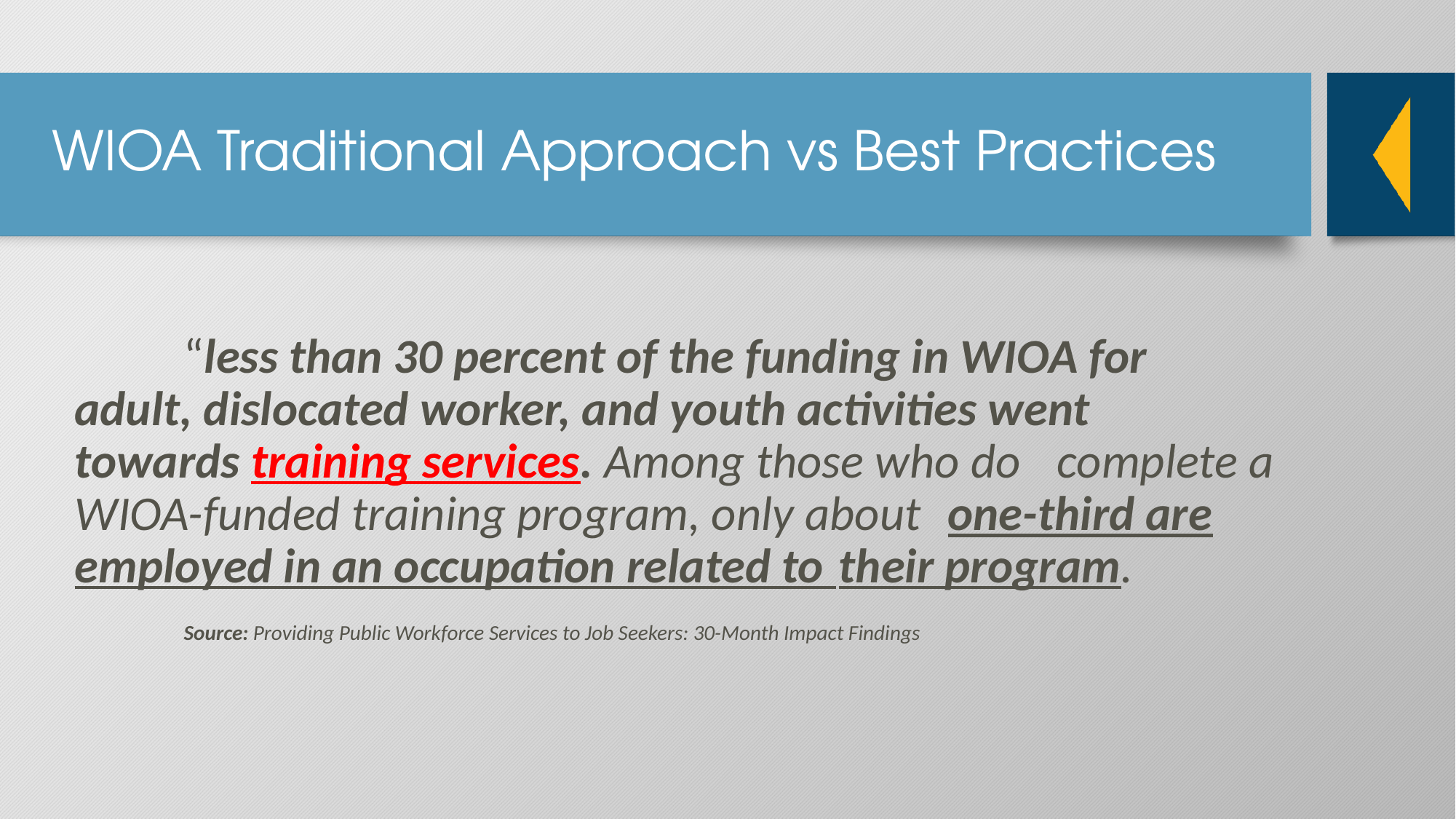

# WIOA Traditional Approach vs Best Practices

	“less than 30 percent of the funding in WIOA for 	adult, dislocated worker, and youth activities went 	towards training services. Among those who do 	complete a WIOA-funded training program, only about 	one-third are employed in an occupation related to 	their program.
	Source: Providing Public Workforce Services to Job Seekers: 30-Month Impact Findings